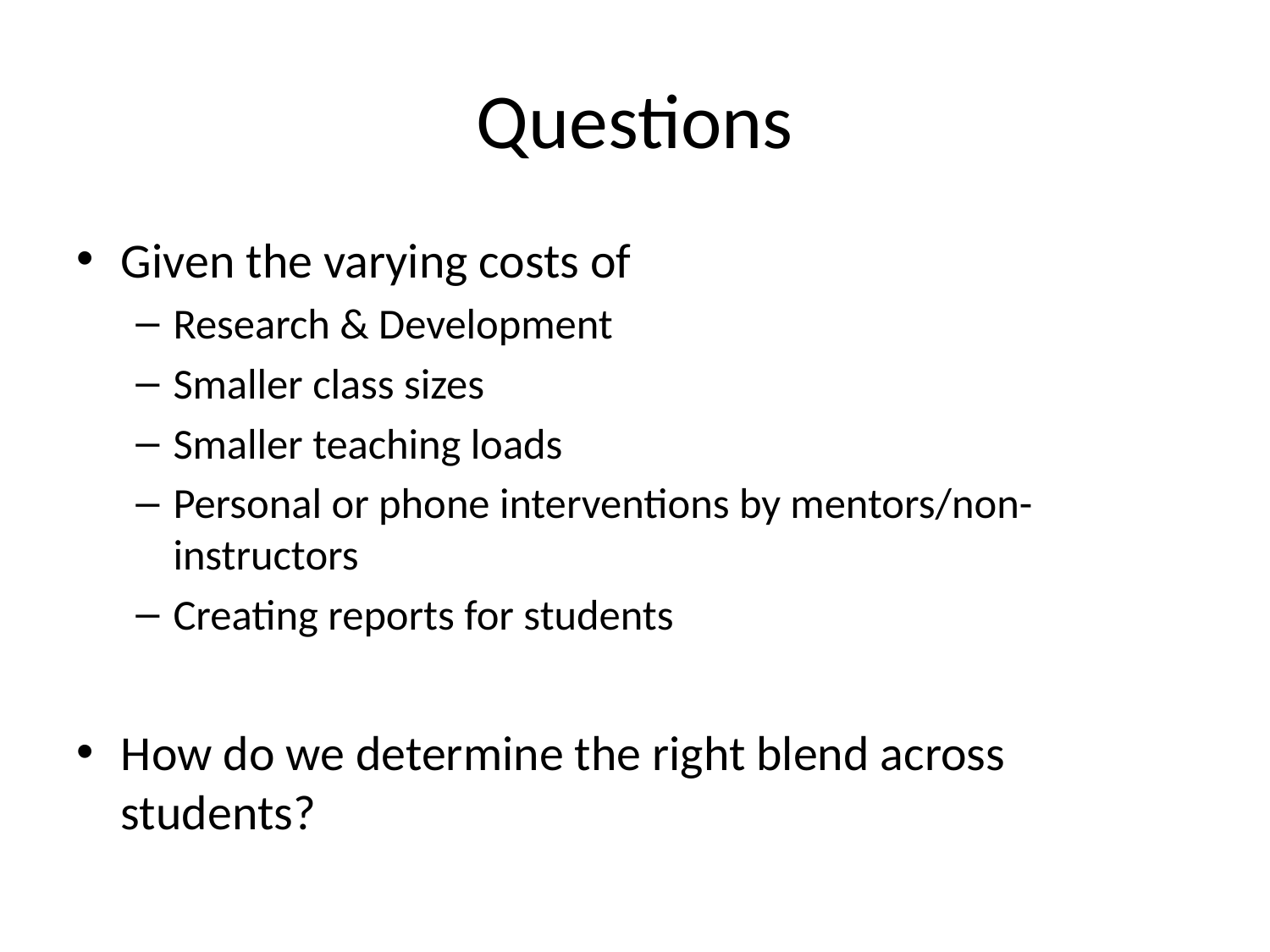

# Questions
Given the varying costs of
Research & Development
Smaller class sizes
Smaller teaching loads
Personal or phone interventions by mentors/non-instructors
Creating reports for students

How do we determine the right blend across students?